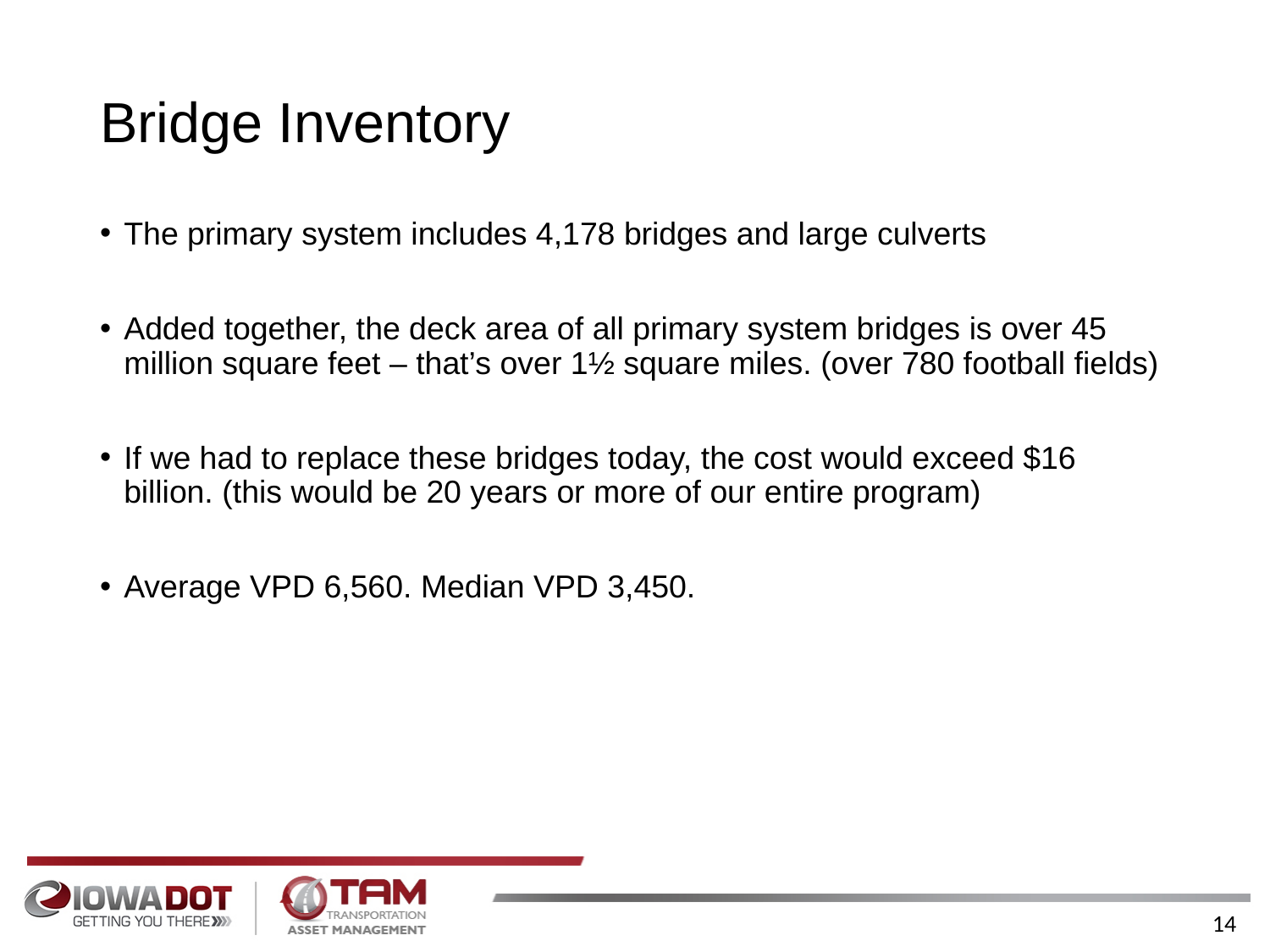

# Bridge Inventory
The primary system includes 4,178 bridges and large culverts

Added together, the deck area of all primary system bridges is over 45 million square feet – that’s over 1½ square miles. (over 780 football fields)

If we had to replace these bridges today, the cost would exceed $16 billion. (this would be 20 years or more of our entire program)

Average VPD 6,560. Median VPD 3,450.
14